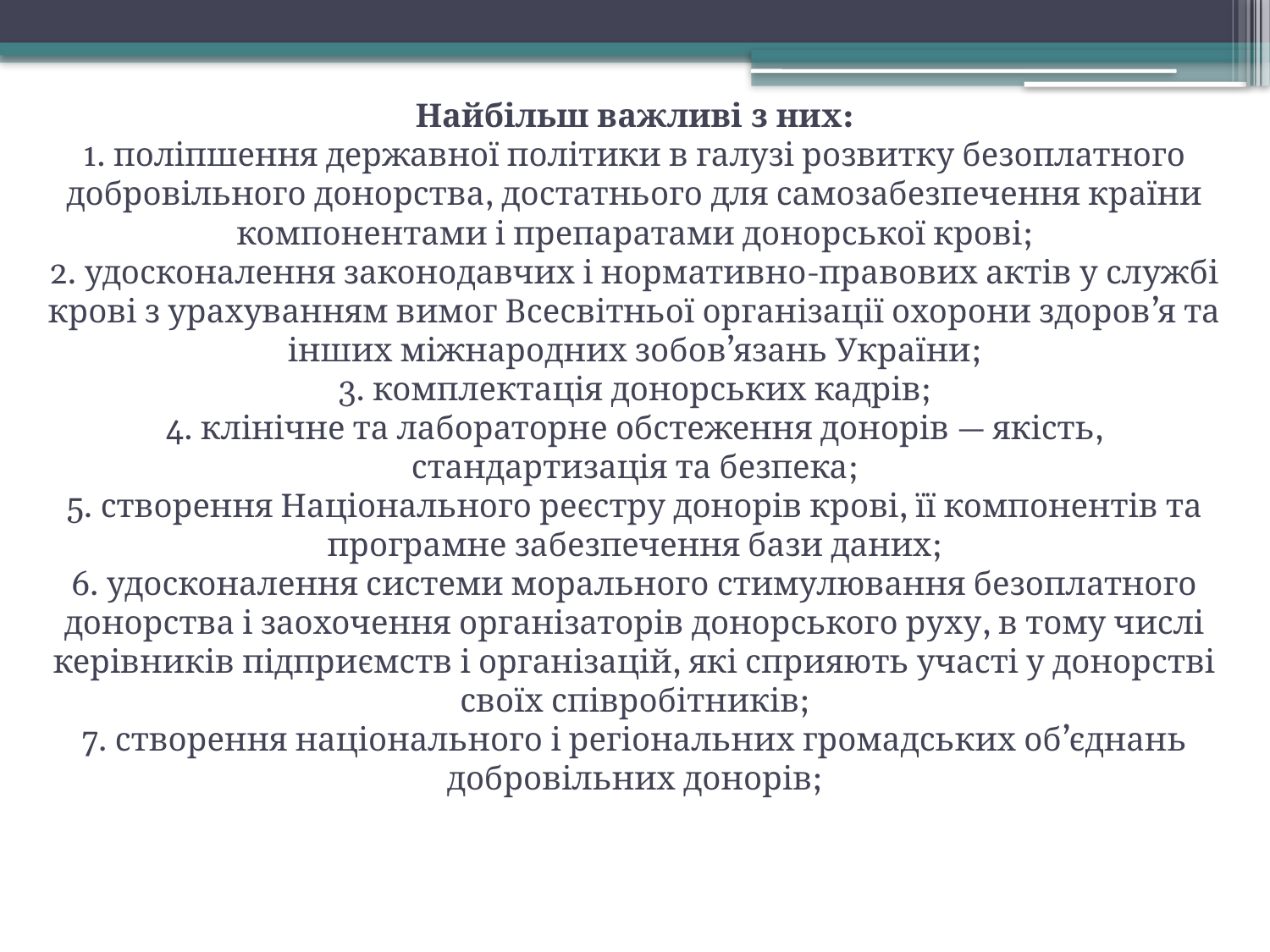

# Найбільш важливі з них: 1. поліпшення державної політики в галузі розвитку безоплатного добровільного донорства, достатнього для самозабезпечення країни компонентами і препаратами донорської крові; 2. удосконалення законодавчих і нормативно-правових актів у службі крові з урахуванням вимог Всесвітньої організації охорони здоров’я та інших міжнародних зобов’язань України; 3. комплектація донорських кадрів; 4. клінічне та лабораторне обстеження донорів — якість, стандартизація та безпека; 5. створення Національного реєстру донорів крові, її компонентів та програмне забезпечення бази даних; 6. удосконалення системи морального стимулювання безоплатного донорства і заохочення організаторів донорського руху, в тому числі керівників підприємств і організацій, які сприяють участі у донорстві своїх співробітників; 7. створення національного і регіональних громадських об’єднань добровільних донорів;